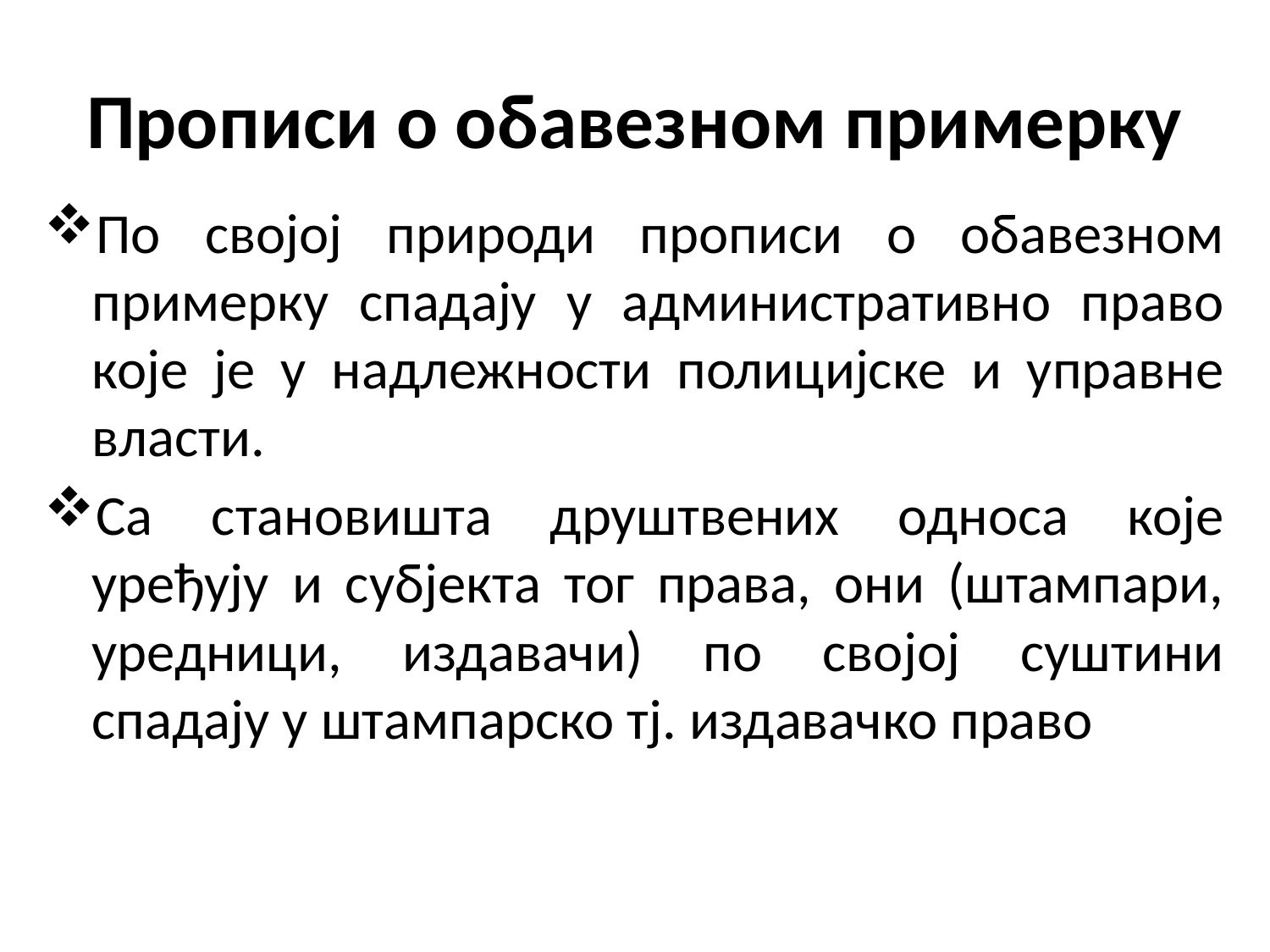

# Прописи о обавезном примерку
По својој природи прописи о обавезном примерку спадају у административно право које је у надлежности полицијске и управне власти.
Са становишта друштвених односа које уређују и субјекта тог права, они (штампари, уредници, издавачи) по својој суштини спадају у штампарско тј. издавачко право